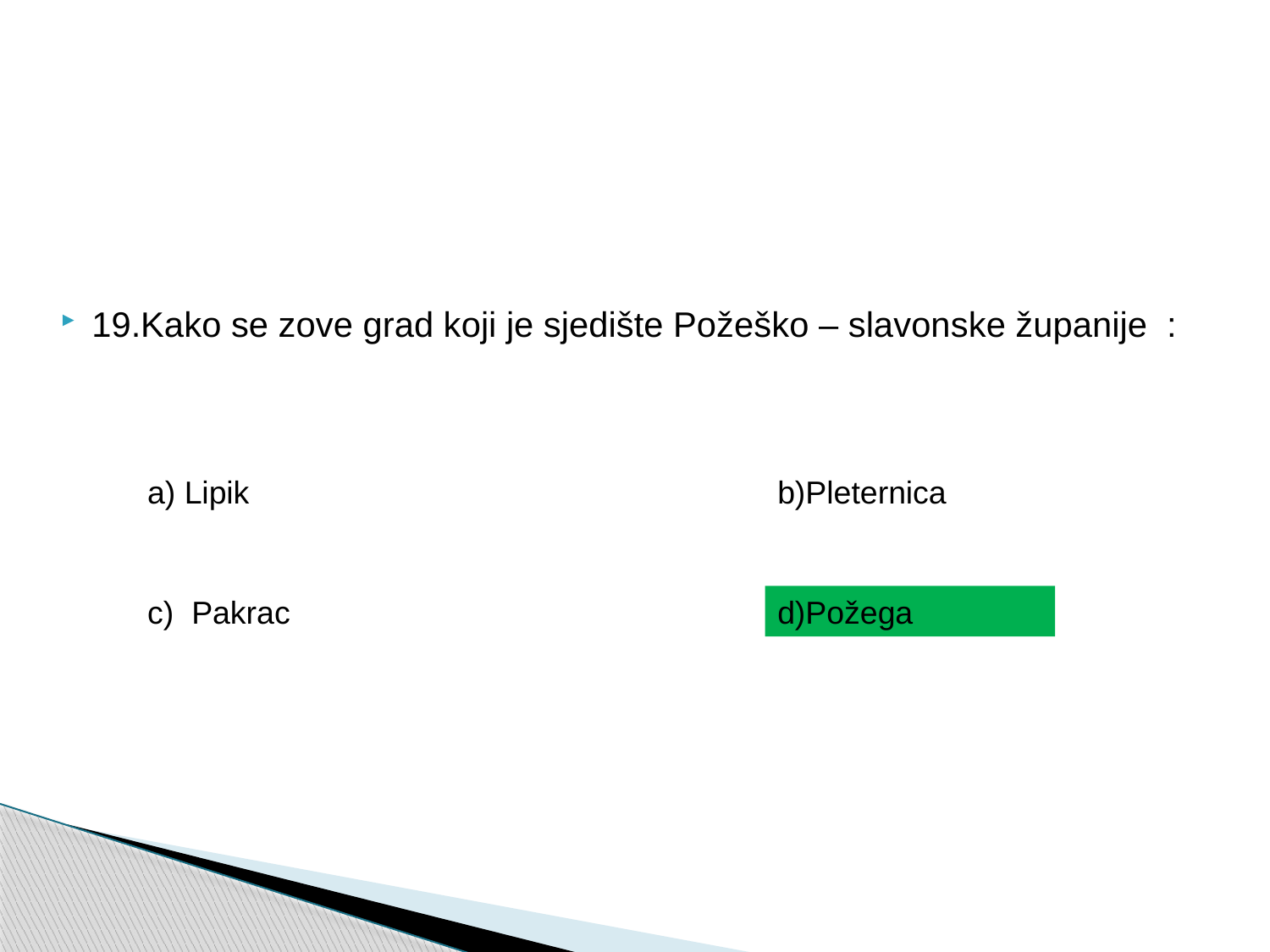

19.Kako se zove grad koji je sjedište Požeško – slavonske županije  :
a) Lipik
b)Pleternica
c)  Pakrac
d)Požega